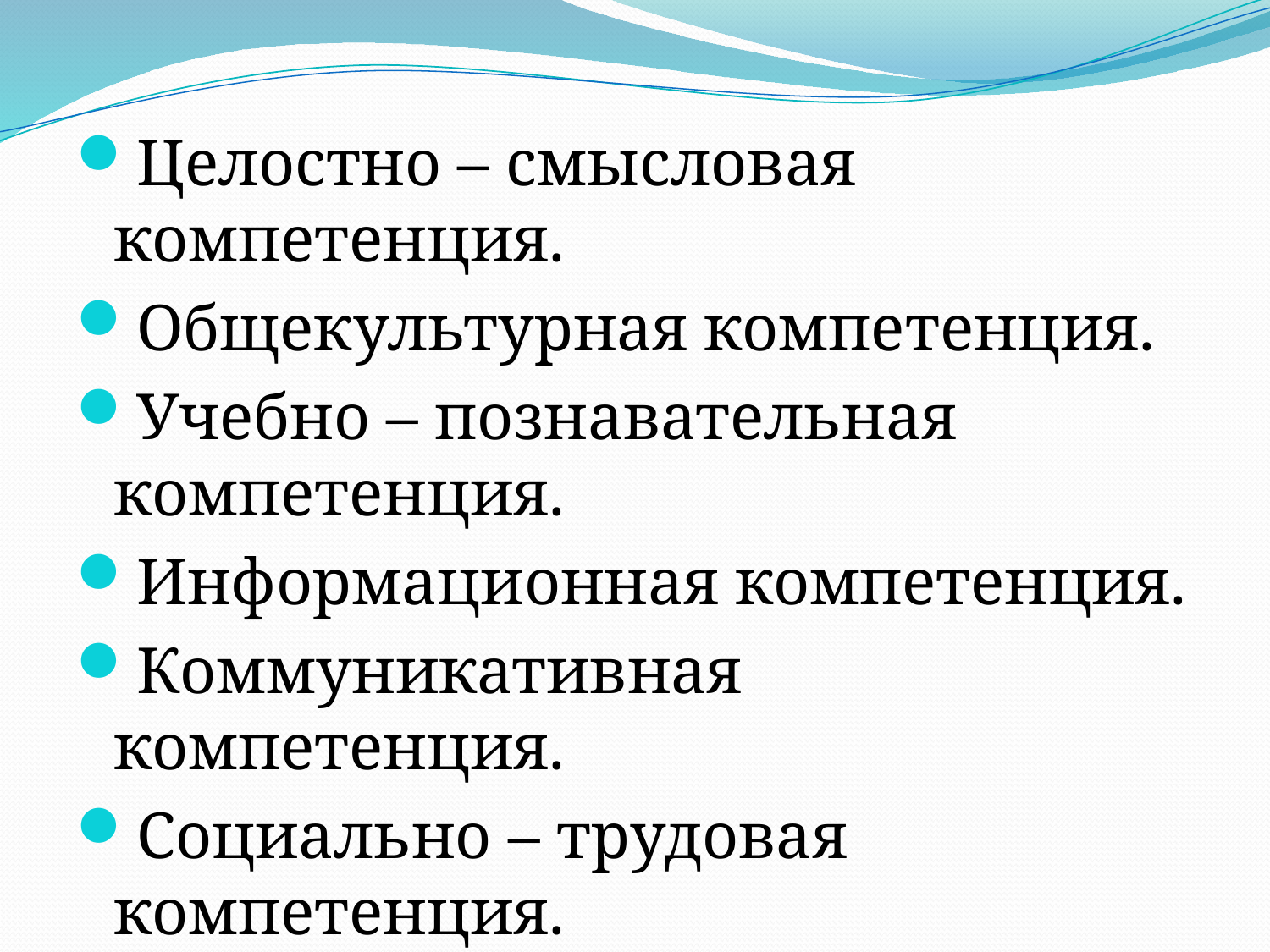

Целостно – смысловая компетенция.
Общекультурная компетенция.
Учебно – познавательная компетенция.
Информационная компетенция.
Коммуникативная компетенция.
Социально – трудовая компетенция.
Компетенция личного самосовершенствования.